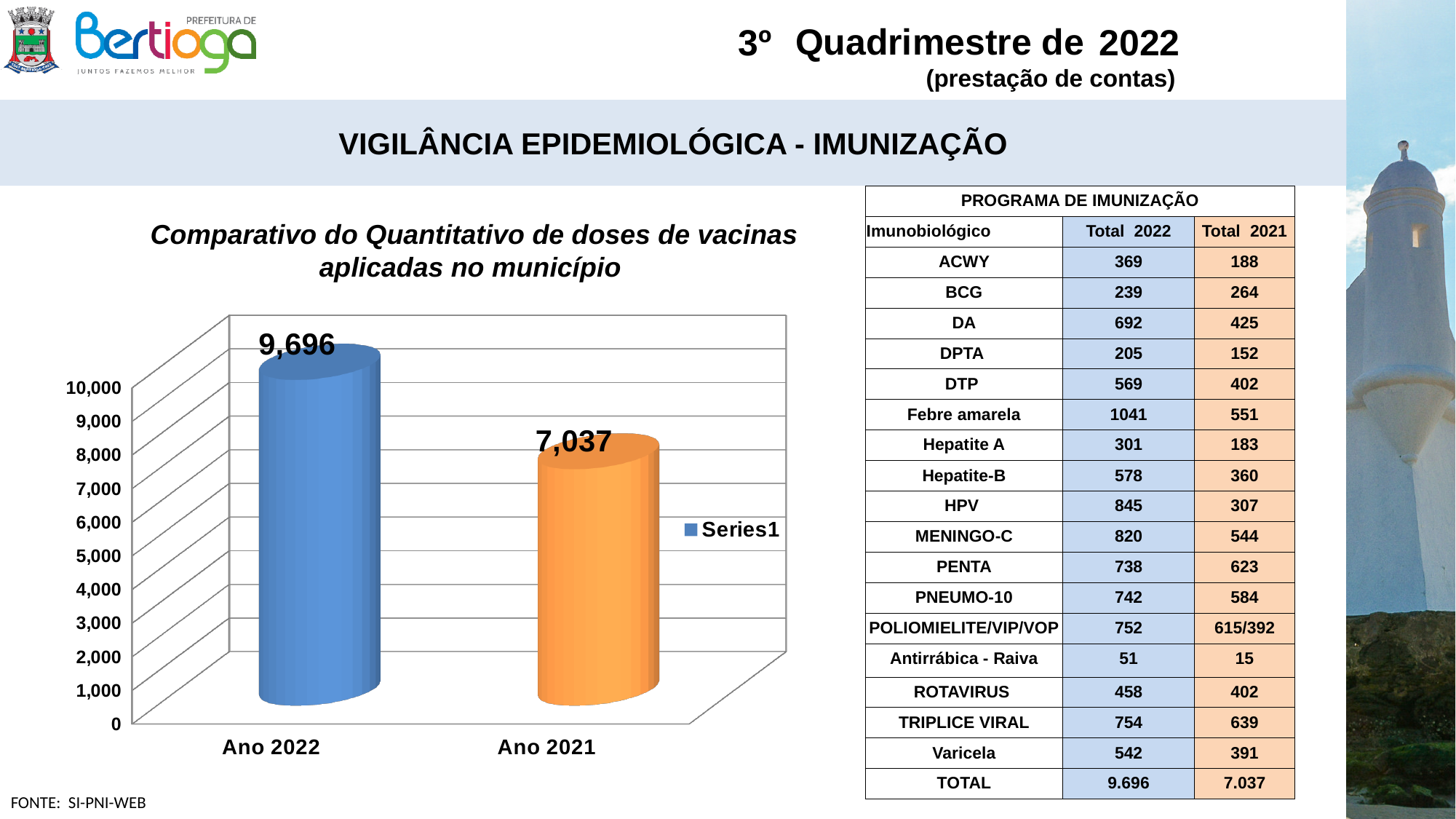

3º
2022
VIGILÂNCIA EPIDEMIOLÓGICA - IMUNIZAÇÃO
| PROGRAMA DE IMUNIZAÇÃO |  |  |
| --- | --- | --- |
| Imunobiológico | Total 2022 | Total 2021 |
| ACWY | 369 | 188 |
| BCG | 239 | 264 |
| DA | 692 | 425 |
| DPTA | 205 | 152 |
| DTP | 569 | 402 |
| Febre amarela | 1041 | 551 |
| Hepatite A | 301 | 183 |
| Hepatite-B | 578 | 360 |
| HPV | 845 | 307 |
| MENINGO-C | 820 | 544 |
| PENTA | 738 | 623 |
| PNEUMO-10 | 742 | 584 |
| POLIOMIELITE/VIP/VOP | 752 | 615/392 |
| Antirrábica - Raiva | 51 | 15 |
| ROTAVIRUS | 458 | 402 |
| TRIPLICE VIRAL | 754 | 639 |
| Varicela | 542 | 391 |
| TOTAL | 9.696 | 7.037 |
Comparativo do Quantitativo de doses de vacinas aplicadas no município

[unsupported chart]

FONTE:  SI-PNI-WEB